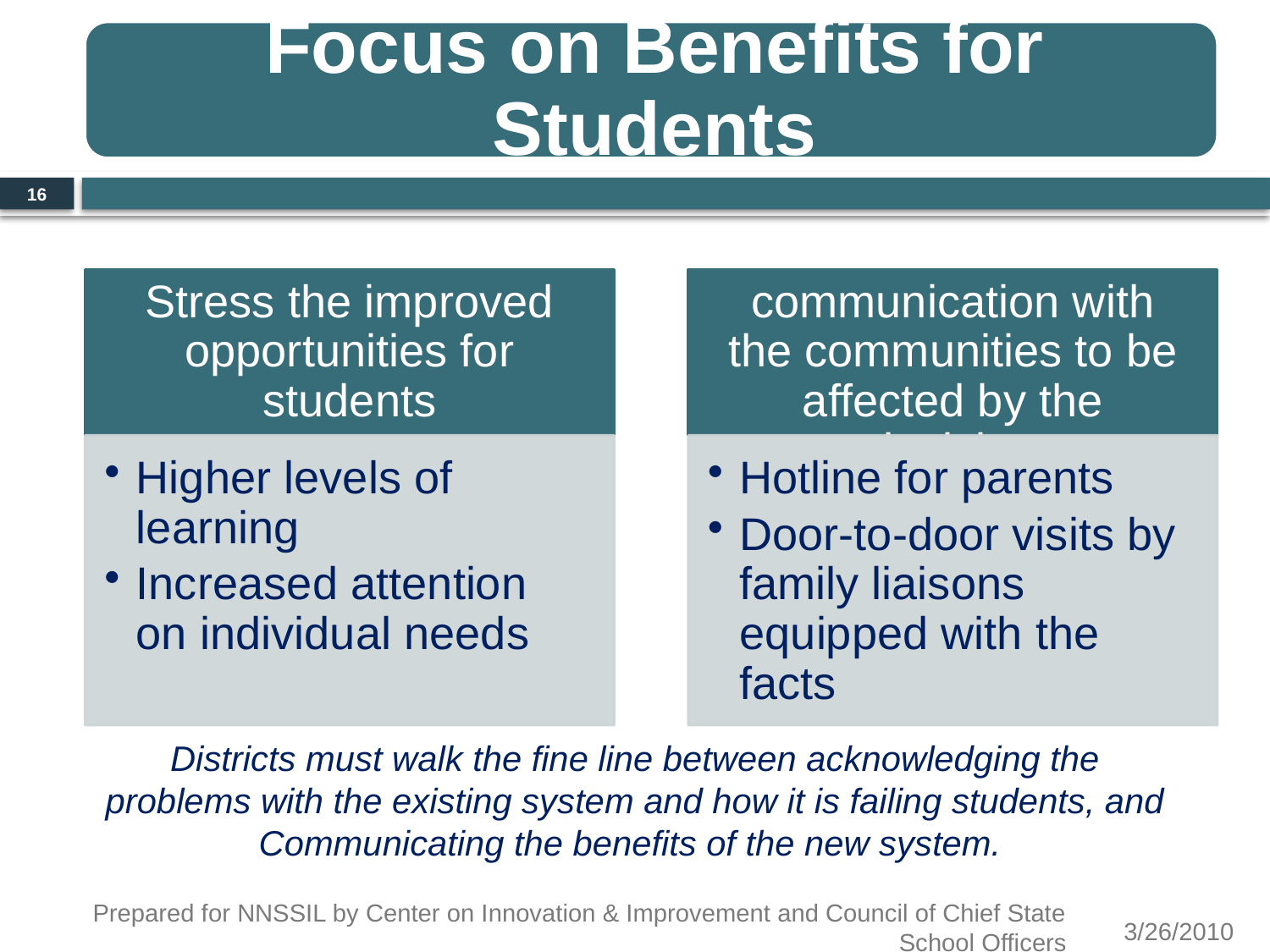

Focus on Benefits for Students
16
Stress the improved opportunities for students
Higher levels of learning
Increased attention on individual needs
Invest in communication with the communities to be affected by the decision
Hotline for parents
Door-to-door visits by family liaisons equipped with the facts

Districts must walk the fine line between acknowledging the
problems with the existing system and how it is failing students, and
Communicating the benefits of the new system.
Prepared for NNSSIL by Center on Innovation & Improvement and Council of Chief State School Officers
3/26/2010